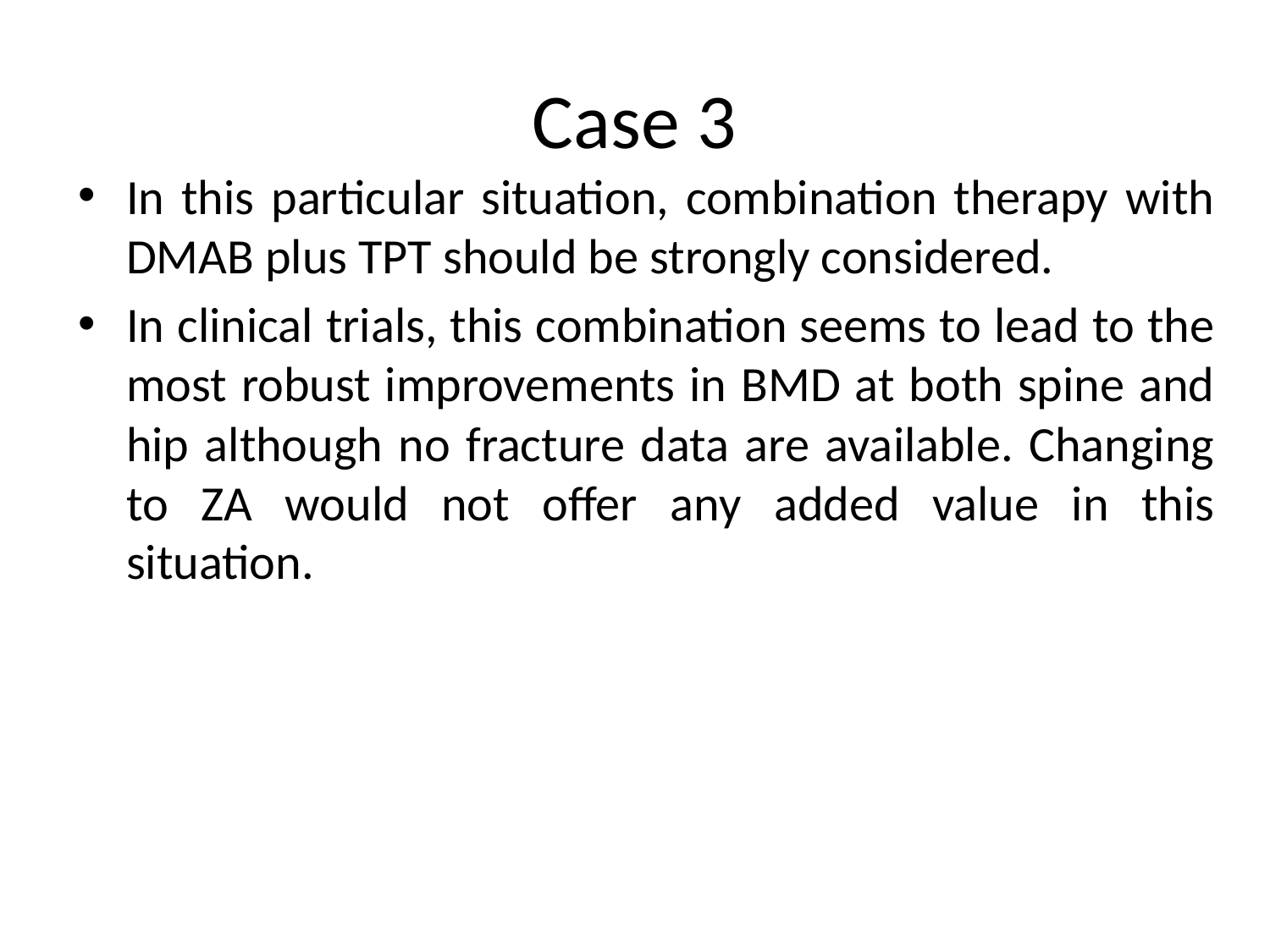

# Case 3
In this particular situation, combination therapy with DMAB plus TPT should be strongly considered.
In clinical trials, this combination seems to lead to the most robust improvements in BMD at both spine and hip although no fracture data are available. Changing to ZA would not offer any added value in this situation.